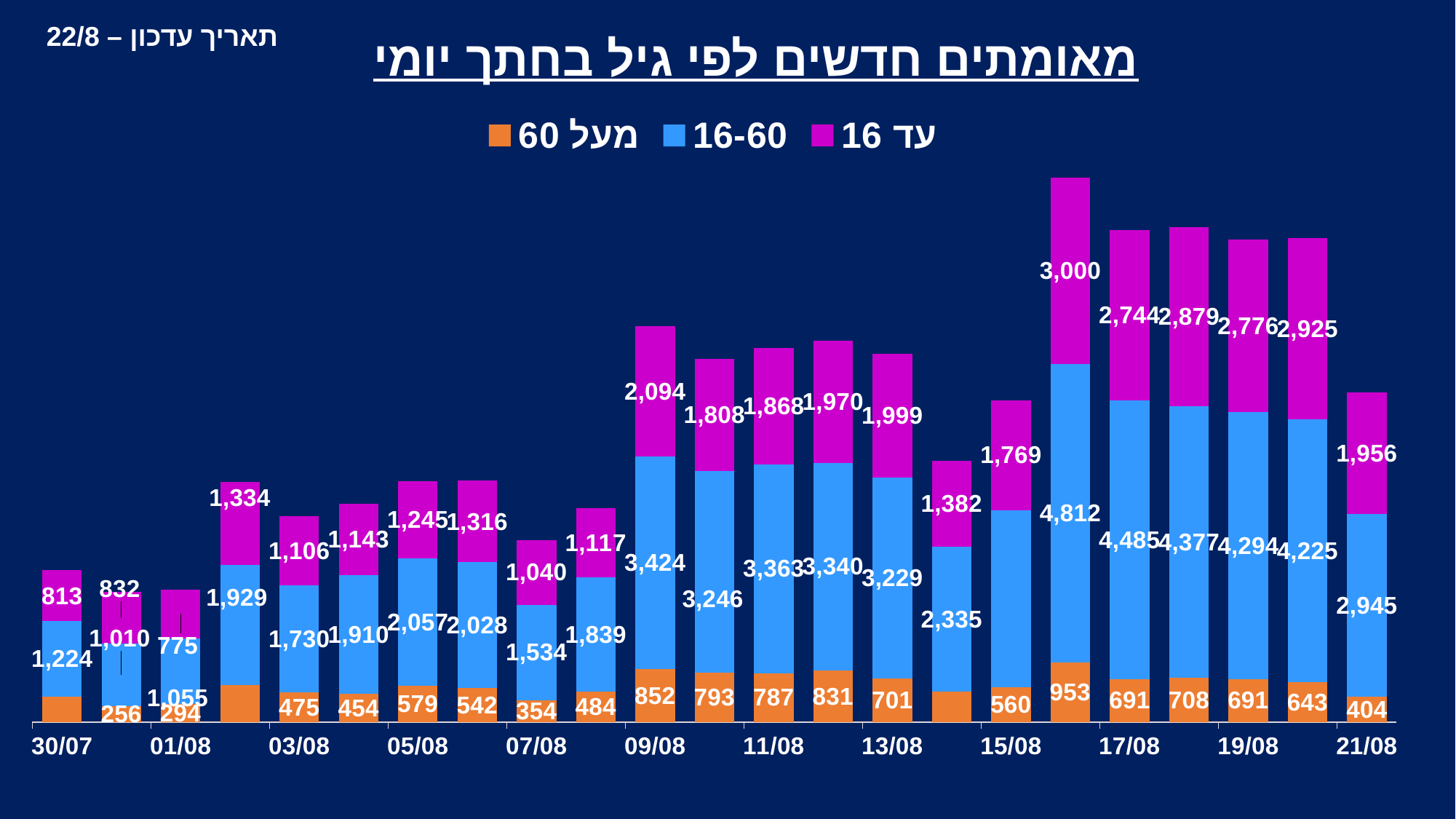

תאריך עדכון – 22/8
מאומתים חדשים לפי גיל בחתך יומי

### Chart

| Category |  |  |  |
|---|---|---|---|
| 44429 | 404.0 | 2945.0 | 1956.0 |
| 44428 | 643.0 | 4225.0 | 2925.0 |
| 44427 | 691.0 | 4294.0 | 2776.0 |
| 44426 | 708.0 | 4377.0 | 2879.0 |
| 44425 | 691.0 | 4485.0 | 2744.0 |
| 44424 | 953.0 | 4812.0 | 3000.0 |
| 44423 | 560.0 | 2852.0 | 1769.0 |
| 44422 | 490.0 | 2335.0 | 1382.0 |
| 44421 | 701.0 | 3229.0 | 1999.0 |
| 44420 | 831.0 | 3340.0 | 1970.0 |
| 44419 | 787.0 | 3363.0 | 1868.0 |
| 44418 | 793.0 | 3246.0 | 1808.0 |
| 44417 | 852.0 | 3424.0 | 2094.0 |
| 44416 | 484.0 | 1839.0 | 1117.0 |
| 44415 | 354.0 | 1534.0 | 1040.0 |
| 44414 | 542.0 | 2028.0 | 1316.0 |
| 44413 | 579.0 | 2057.0 | 1245.0 |
| 44412 | 454.0 | 1910.0 | 1143.0 |
| 44411 | 475.0 | 1730.0 | 1106.0 |
| 44410 | 595.0 | 1929.0 | 1334.0 |
| 44409 | 294.0 | 1055.0 | 775.0 |
| 44408 | 256.0 | 1010.0 | 832.0 |
| 44407 | 404.0 | 1224.0 | 813.0 |